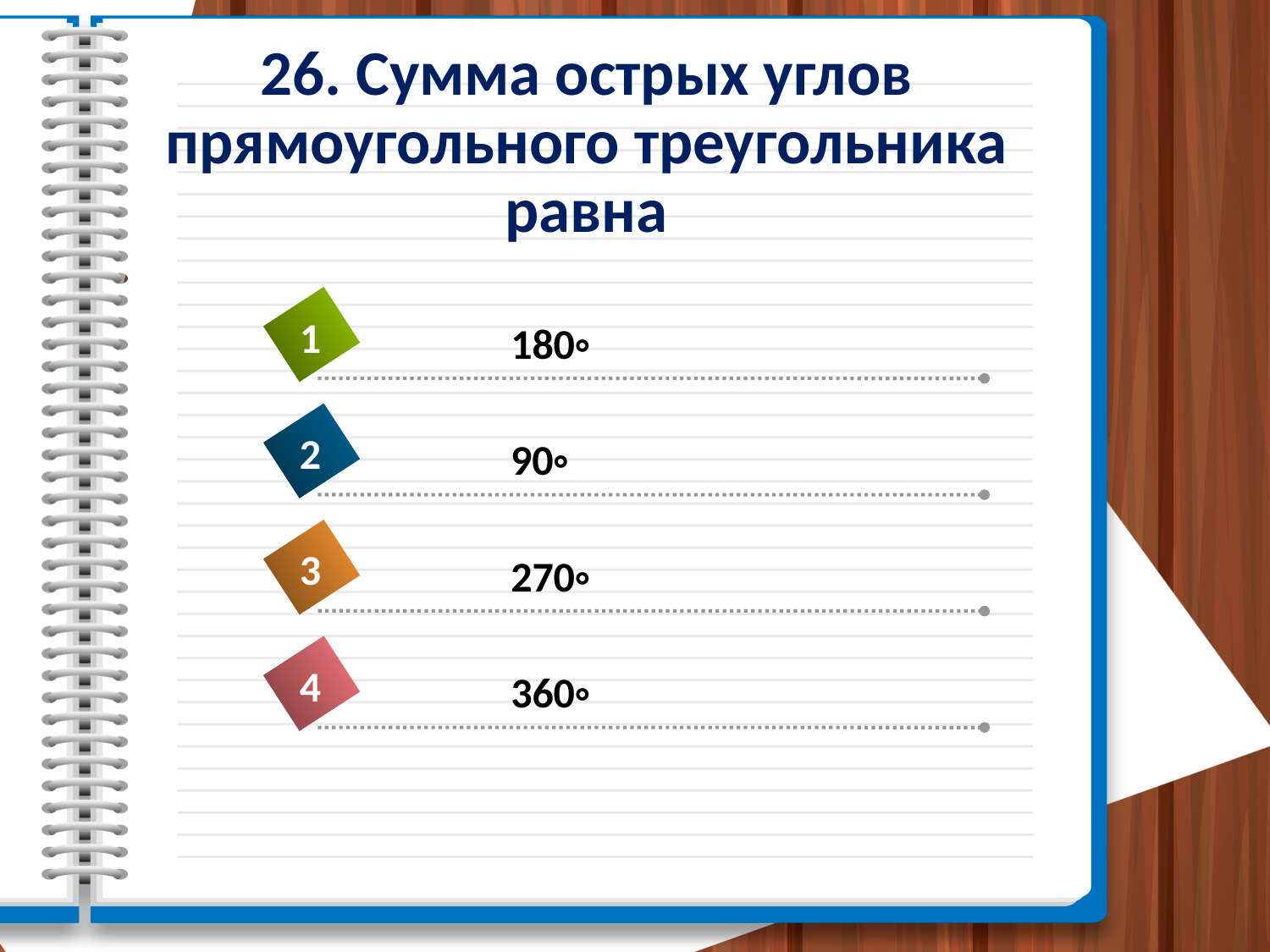

# 26. Сумма острых углов прямоугольного треугольника равна

1
180◦

2
90◦

3
270◦

4
360◦